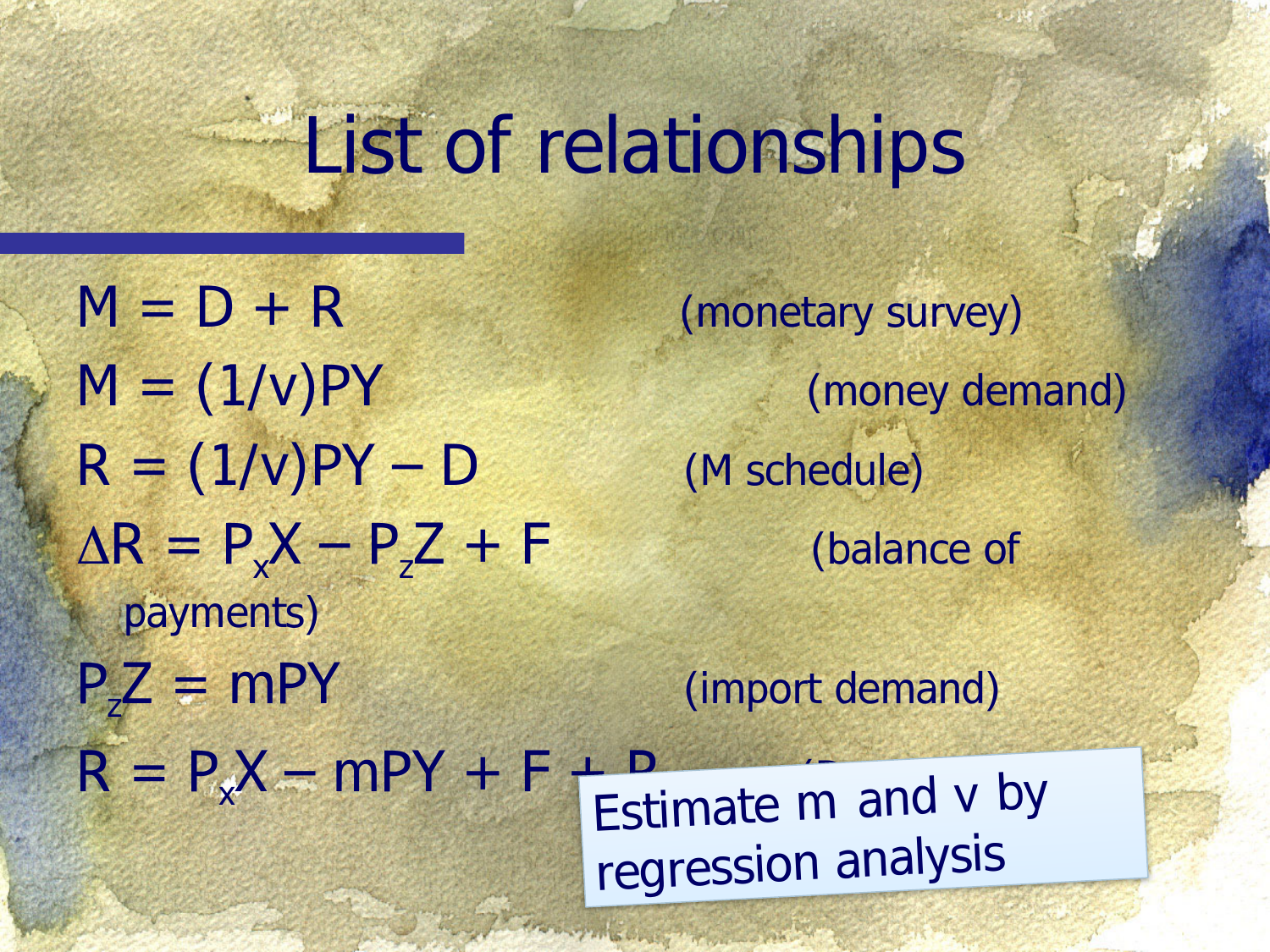

# List of relationships
M = D + R 		          (monetary survey)
M = (1/v)PY	       	          (money demand)
R = (1/v)PY – D	  	   (M schedule)
ΔR = PxX – PzZ + F	 	   (balance of payments)
PzZ = mPY		  	   (import demand)
R = PxX – mPY + F + R-1	    (B schedule)
Estimate m and v by regression analysis